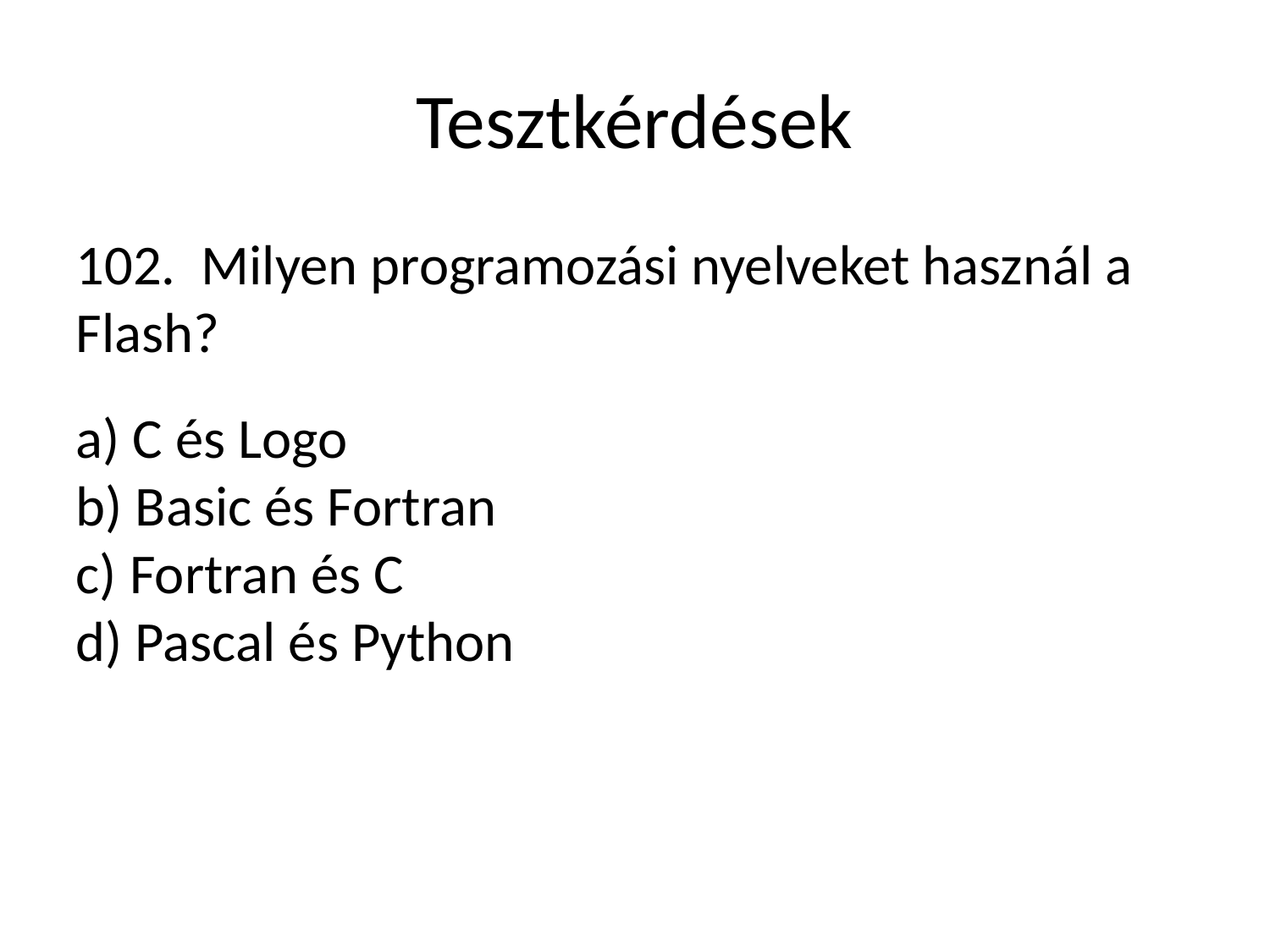

Tesztkérdések
102.  Milyen programozási nyelveket használ a Flash?

a) C és Logo
b) Basic és Fortran
c) Fortran és C
d) Pascal és Python